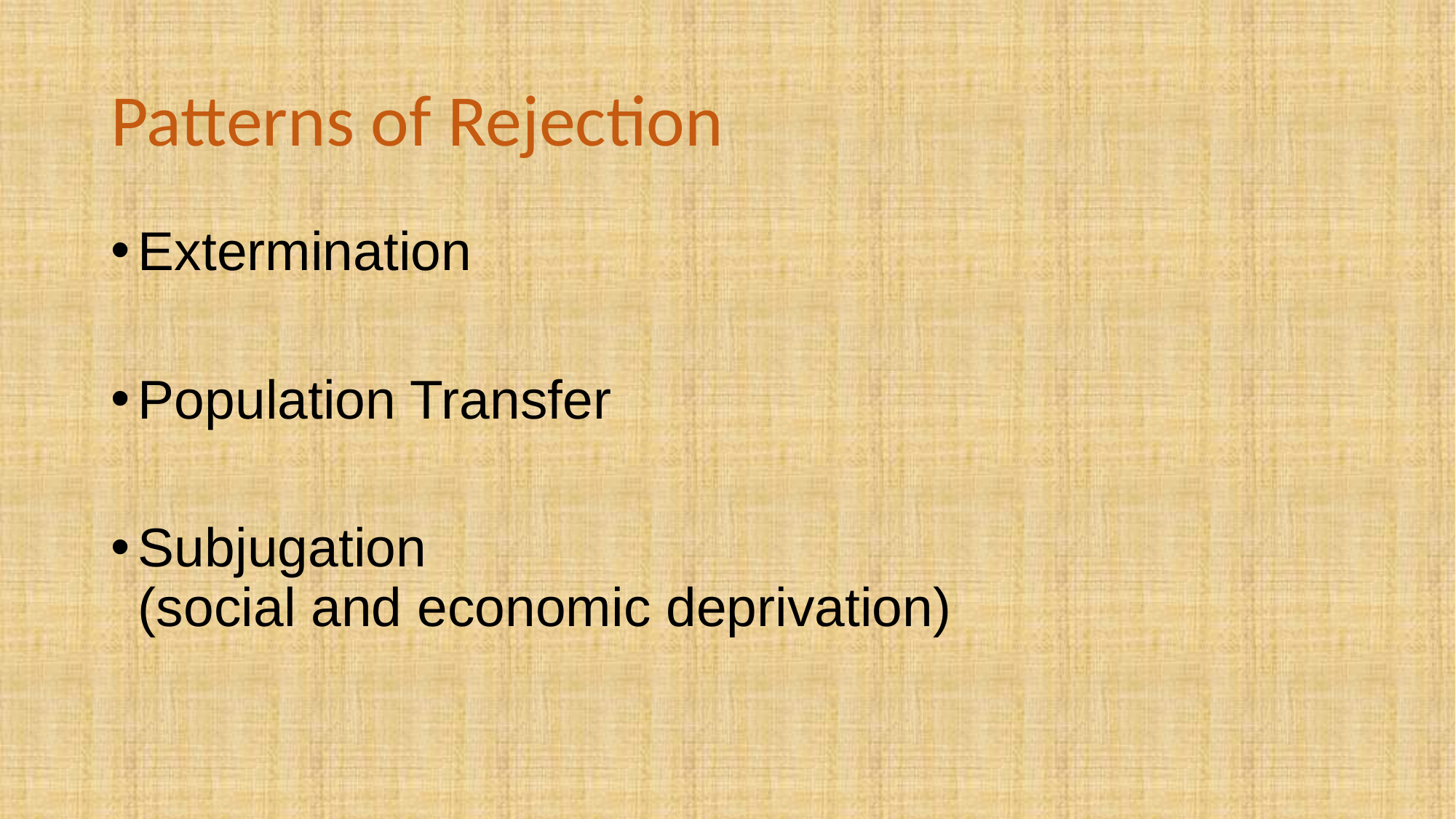

# Patterns of Rejection
Extermination

Population Transfer

Subjugation
(social and economic deprivation)